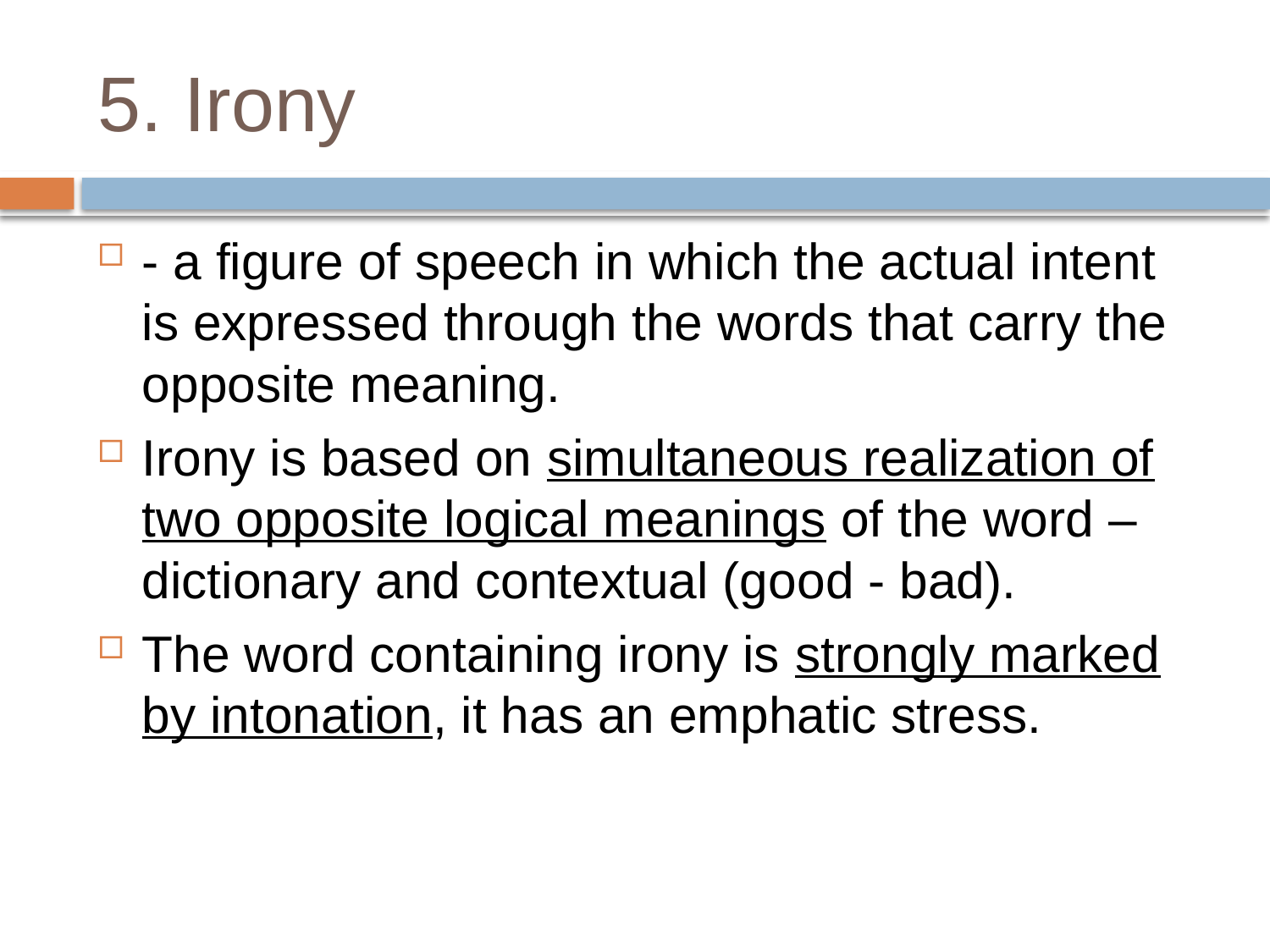

# 5. Irony
- a figure of speech in which the actual intent is expressed through the words that carry the opposite meaning.
Irony is based on simultaneous realization of two opposite logical meanings of the word – dictionary and contextual (good - bad).
The word containing irony is strongly marked by intonation, it has an emphatic stress.